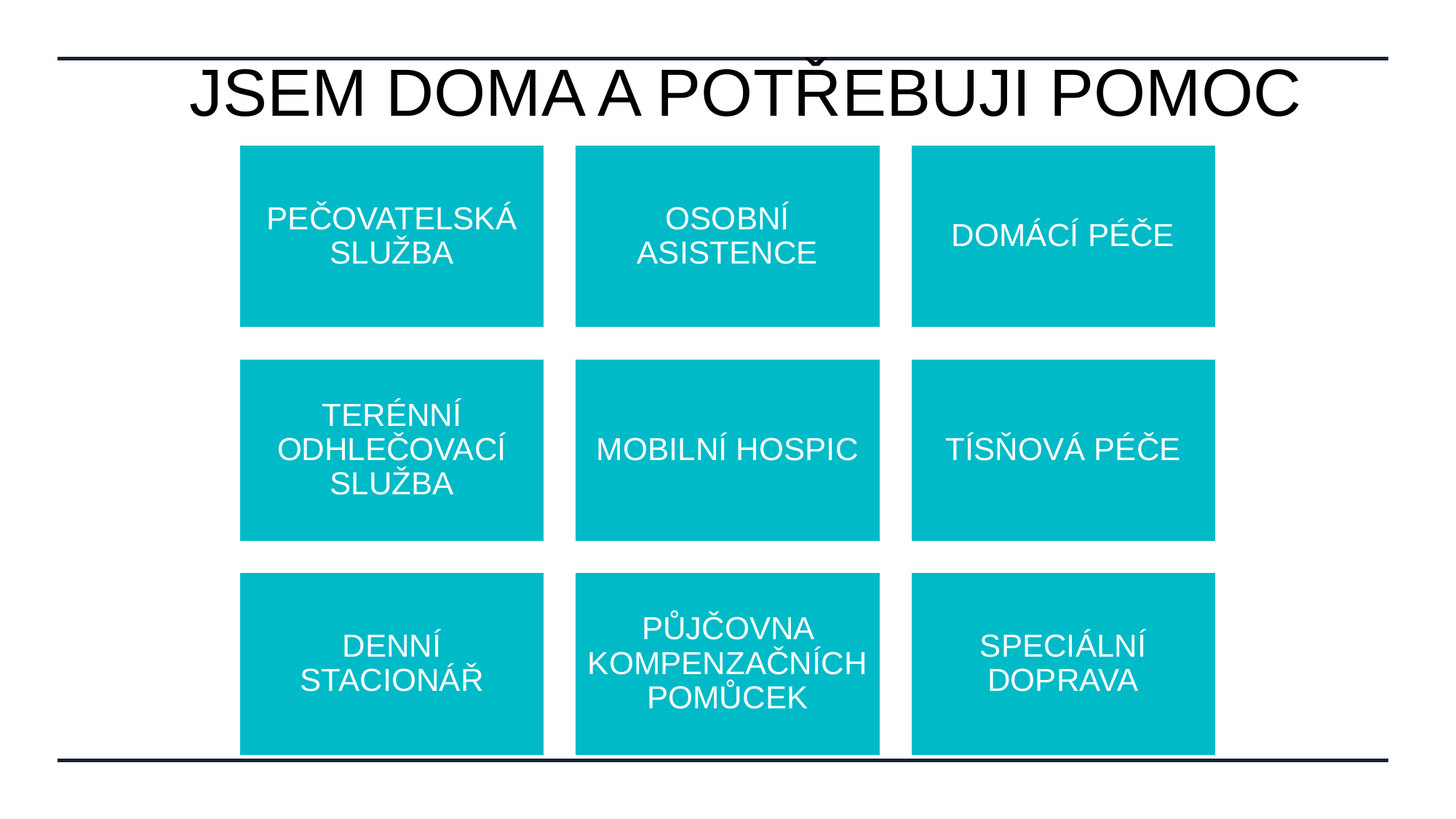

# JSEM DOMA A POTŘEBUJI POMOC
PEČOVATELSKÁ SLUŽBA
OSOBNÍ ASISTENCE
DOMÁCÍ PÉČE
TERÉNNÍ ODHLEČOVACÍ SLUŽBA
MOBILNÍ HOSPIC
TÍSŇOVÁ PÉČE
DENNÍ STACIONÁŘ
PŮJČOVNA KOMPENZAČNÍCH POMŮCEK
SPECIÁLNÍ DOPRAVA